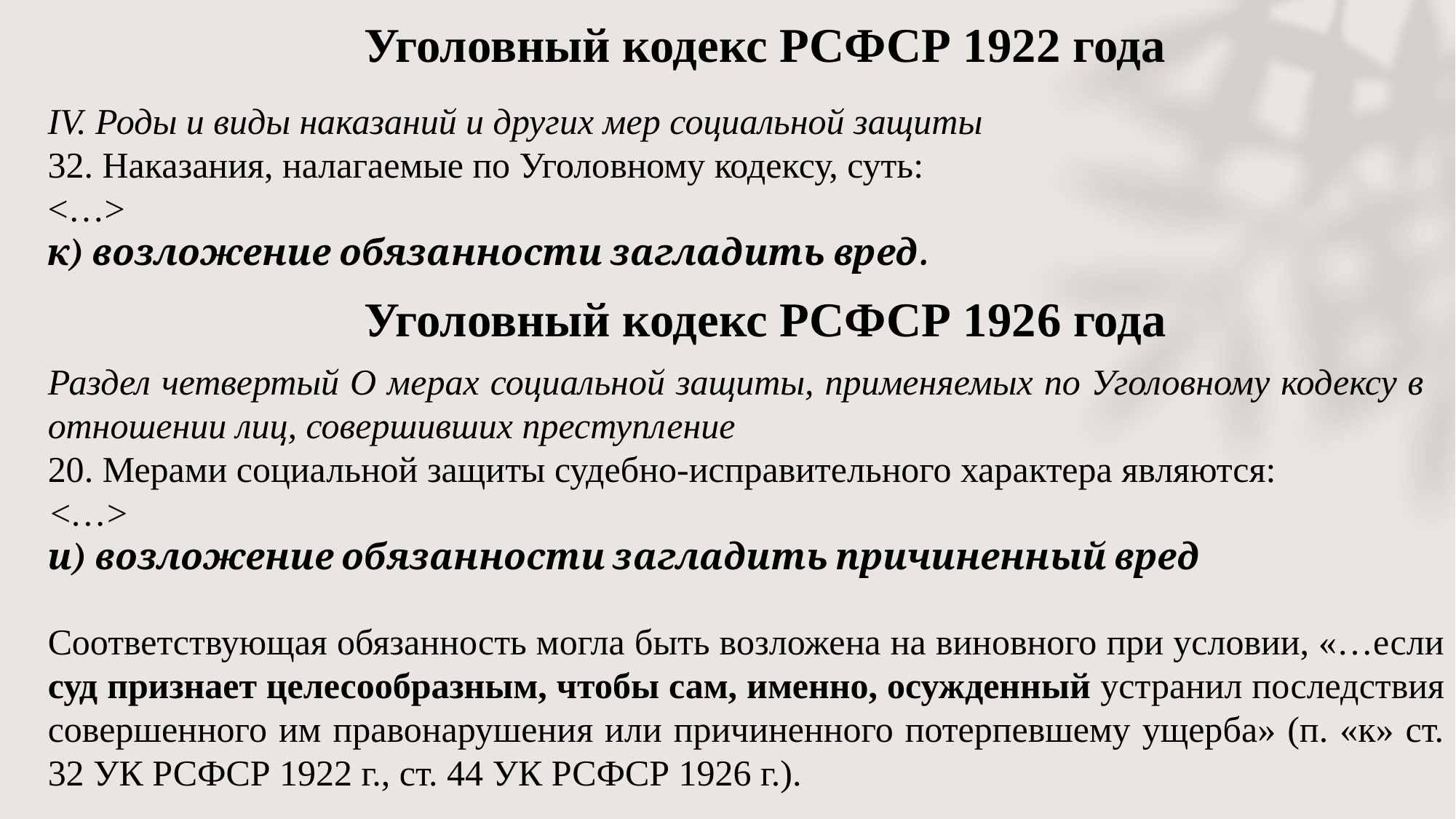

Уголовный кодекс РСФСР 1922 года
IV. Роды и виды наказаний и других мер социальной защиты
32. Наказания, налагаемые по Уголовному кодексу, суть:
<…>
к) возложение обязанности загладить вред.
Уголовный кодекс РСФСР 1926 года
Раздел четвертый О мерах социальной защиты, применяемых по Уголовному кодексу в отношении лиц, совершивших преступление
20. Мерами социальной защиты судебно-исправительного характера являются:
<…>
и) возложение обязанности загладить причиненный вред
Соответствующая обязанность могла быть возложена на виновного при условии, «…если суд признает целесообразным, чтобы сам, именно, осужденный устранил последствия совершенного им правонарушения или причиненного потерпевшему ущерба» (п. «к» ст. 32 УК РСФСР 1922 г., ст. 44 УК РСФСР 1926 г.).